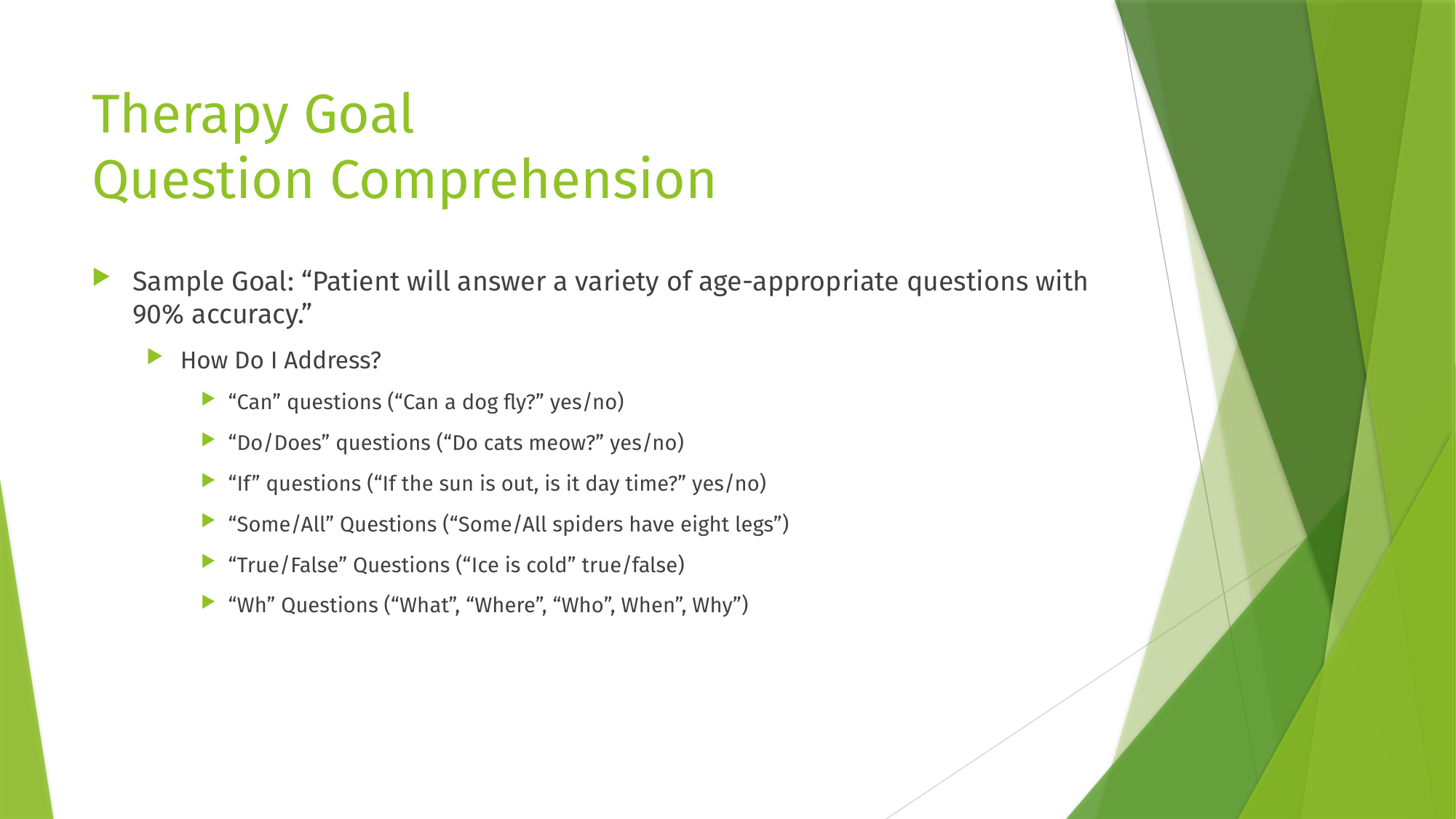

# Therapy Goal Question Comprehension
Sample Goal: “Patient will answer a variety of age-appropriate questions with 90% accuracy.”
How Do I Address?
“Can” questions (“Can a dog fly?” yes/no)
“Do/Does” questions (“Do cats meow?” yes/no)
“If” questions (“If the sun is out, is it day time?” yes/no)
“Some/All” Questions (“Some/All spiders have eight legs”)
“True/False” Questions (“Ice is cold” true/false)
“Wh” Questions (“What”, “Where”, “Who”, When”, Why”)